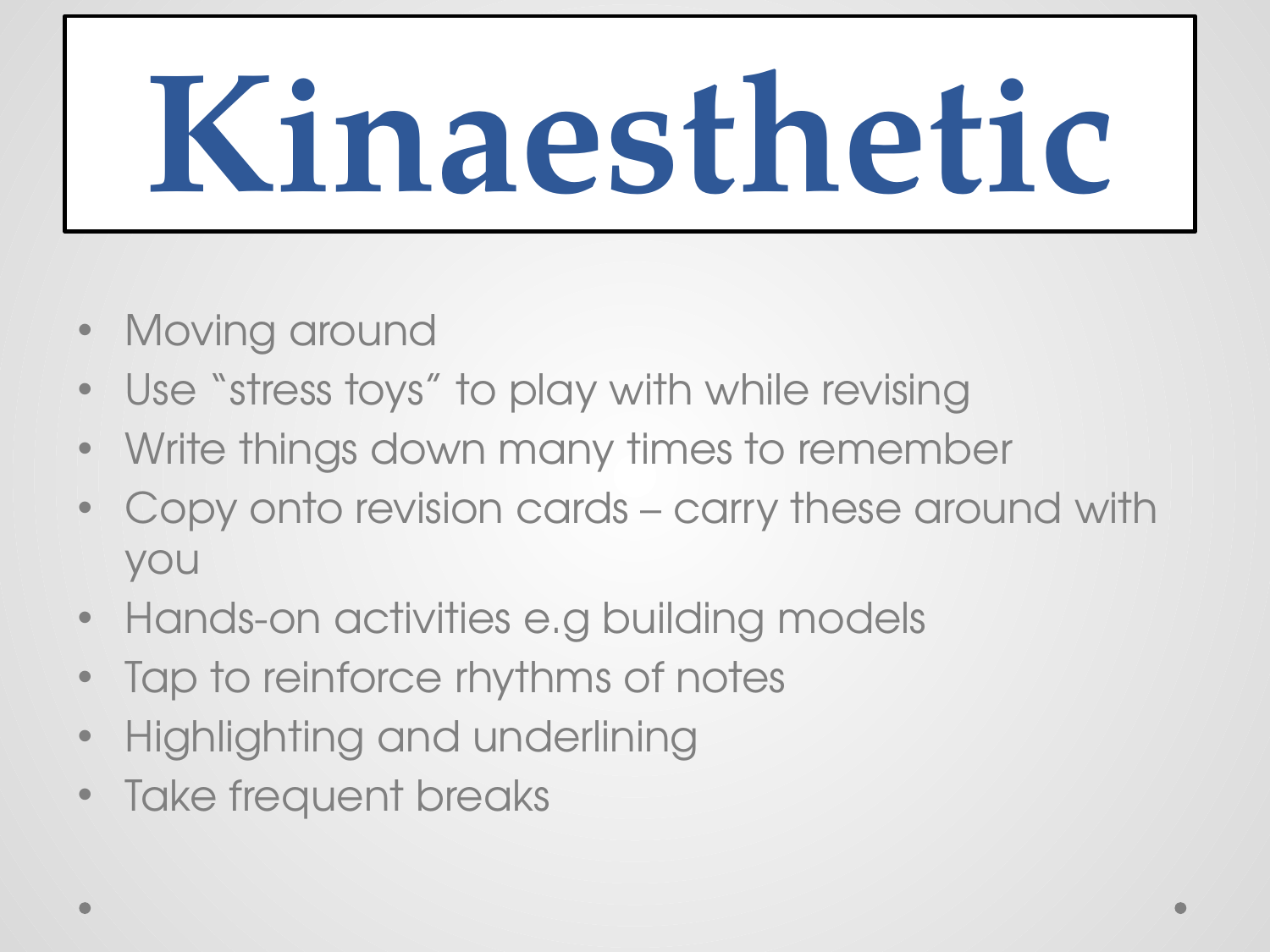

# Which learning style is this?
Kinaesthetic

Moving around
Use “stress toys” to play with while revising
Write things down many times to remember
Copy onto revision cards – carry these around with you
Hands-on activities e.g building models
Tap to reinforce rhythms of notes
Highlighting and underlining
Take frequent breaks